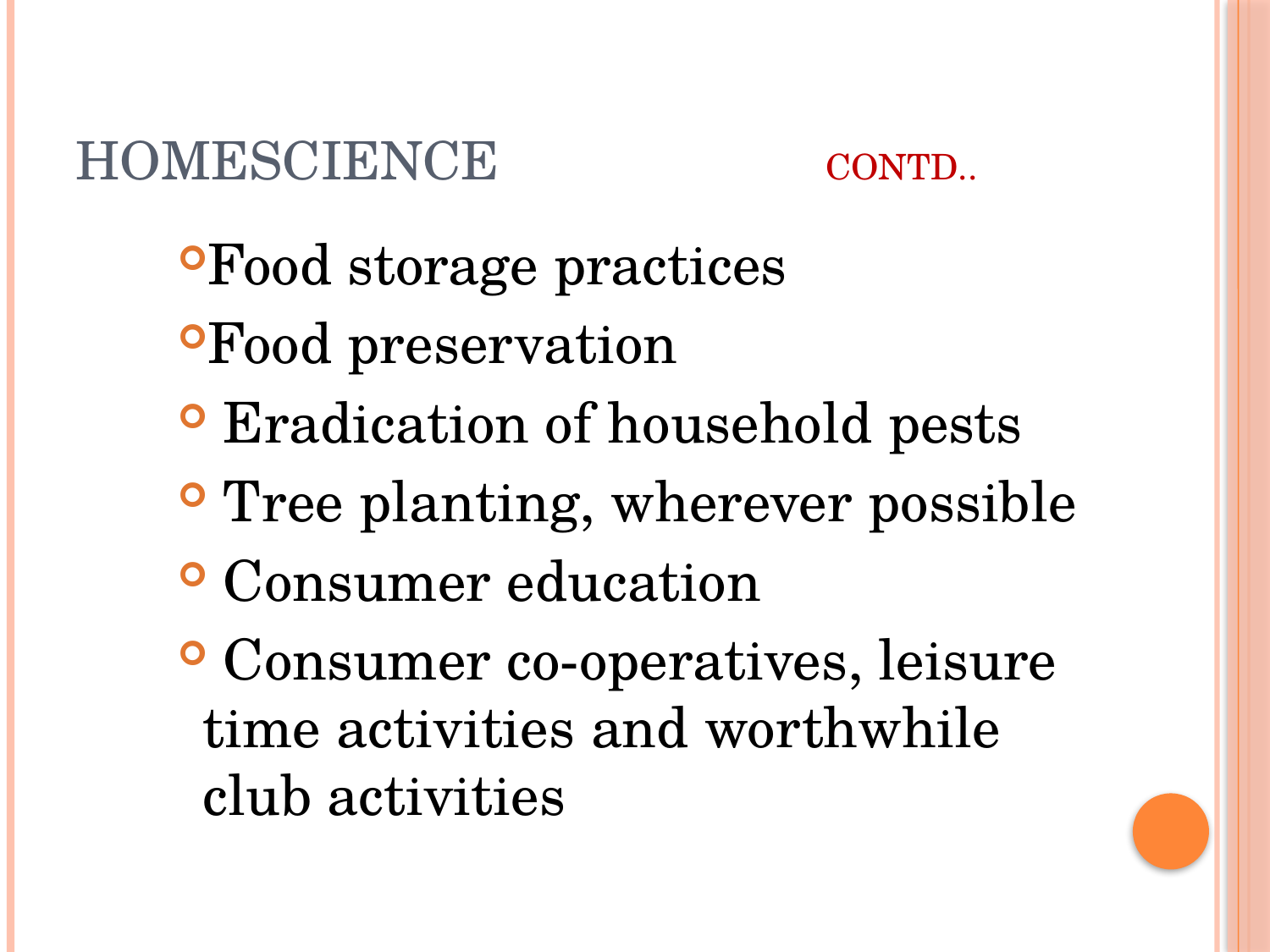

# HomeScience                      Contd..
Food storage practices
Food preservation
 Eradication of household pests
 Tree planting, wherever possible
 Consumer education
 Consumer co-operatives, leisure time activities and worthwhile club activities